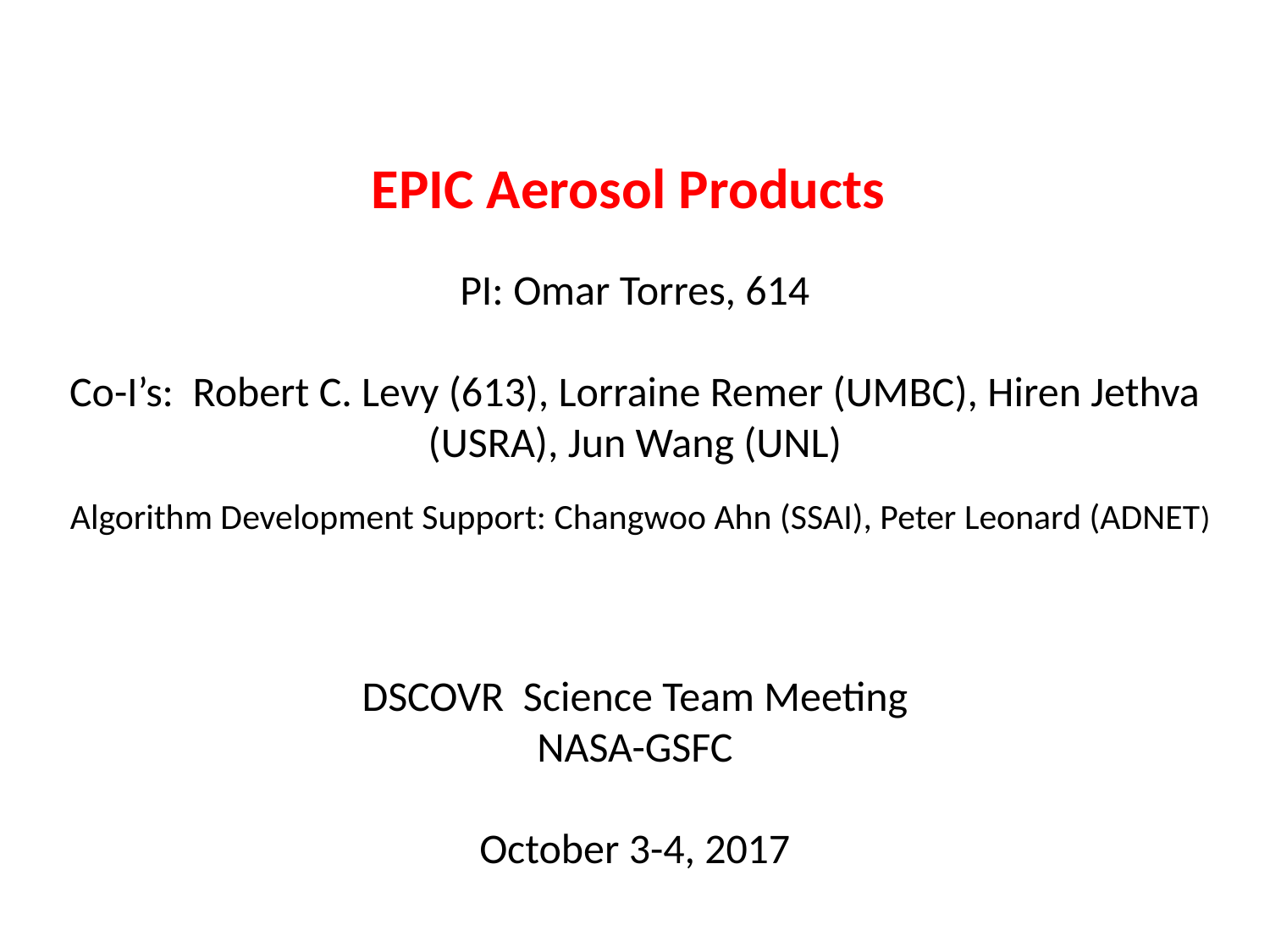

EPIC Aerosol Products

PI: Omar Torres, 614

Co-I’s:  Robert C. Levy (613), Lorraine Remer (UMBC), Hiren Jethva (USRA), Jun Wang (UNL)

DSCOVR  Science Team Meeting
NASA-GSFC

October 3-4, 2017
Algorithm Development Support: Changwoo Ahn (SSAI), Peter Leonard (ADNET)